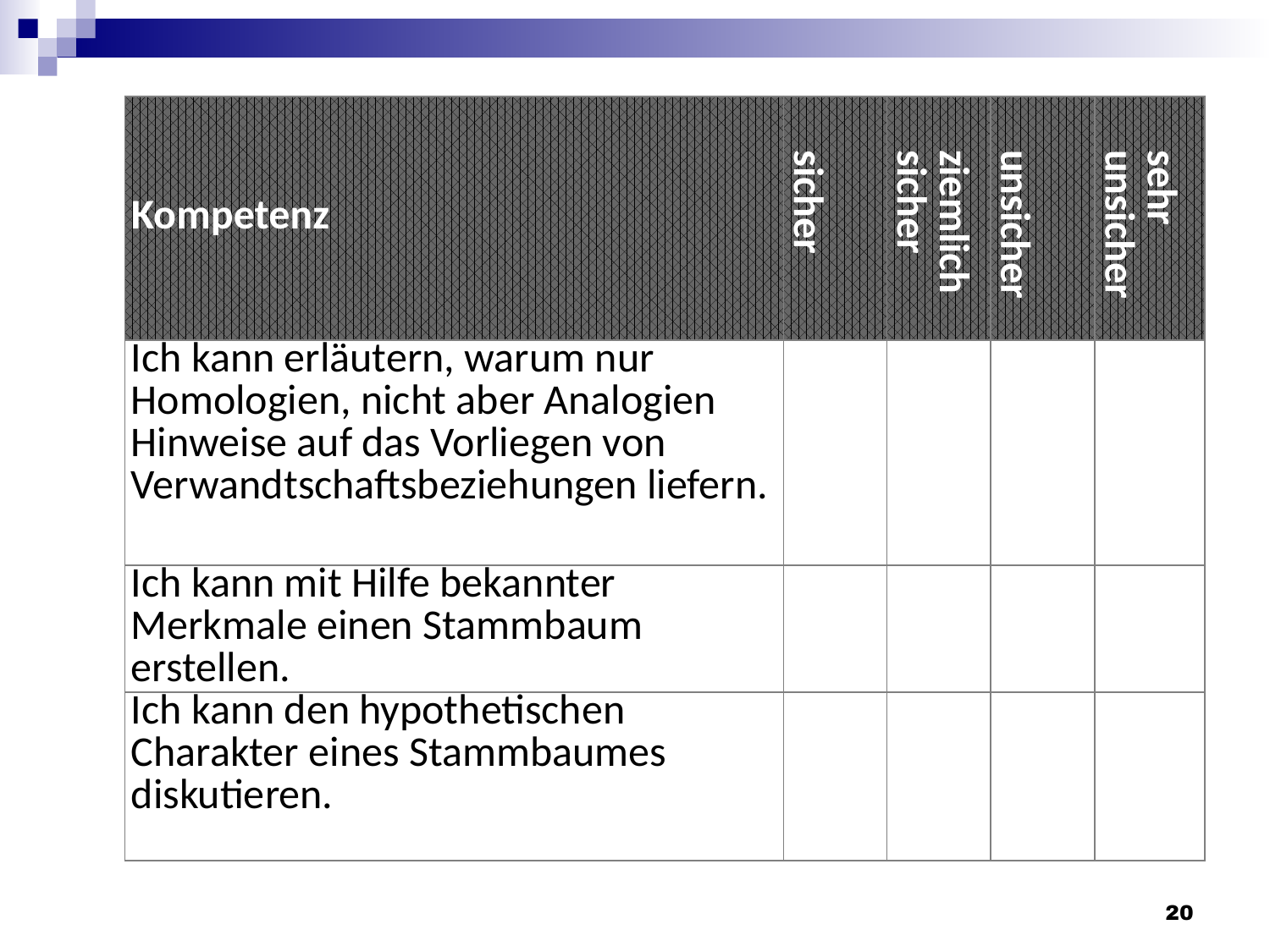

| Kompetenz | sicher | ziemlich sicher | unsicher | sehr unsicher |
| --- | --- | --- | --- | --- |
| Ich kann erläutern, warum nur Homologien, nicht aber Analogien Hinweise auf das Vorliegen von Verwandtschaftsbeziehungen liefern. |  |  |  |  |
| Ich kann mit Hilfe bekannter Merkmale einen Stammbaum erstellen. |  |  |  |  |
| Ich kann den hypothetischen Charakter eines Stammbaumes diskutieren. |  |  |  |  |

20